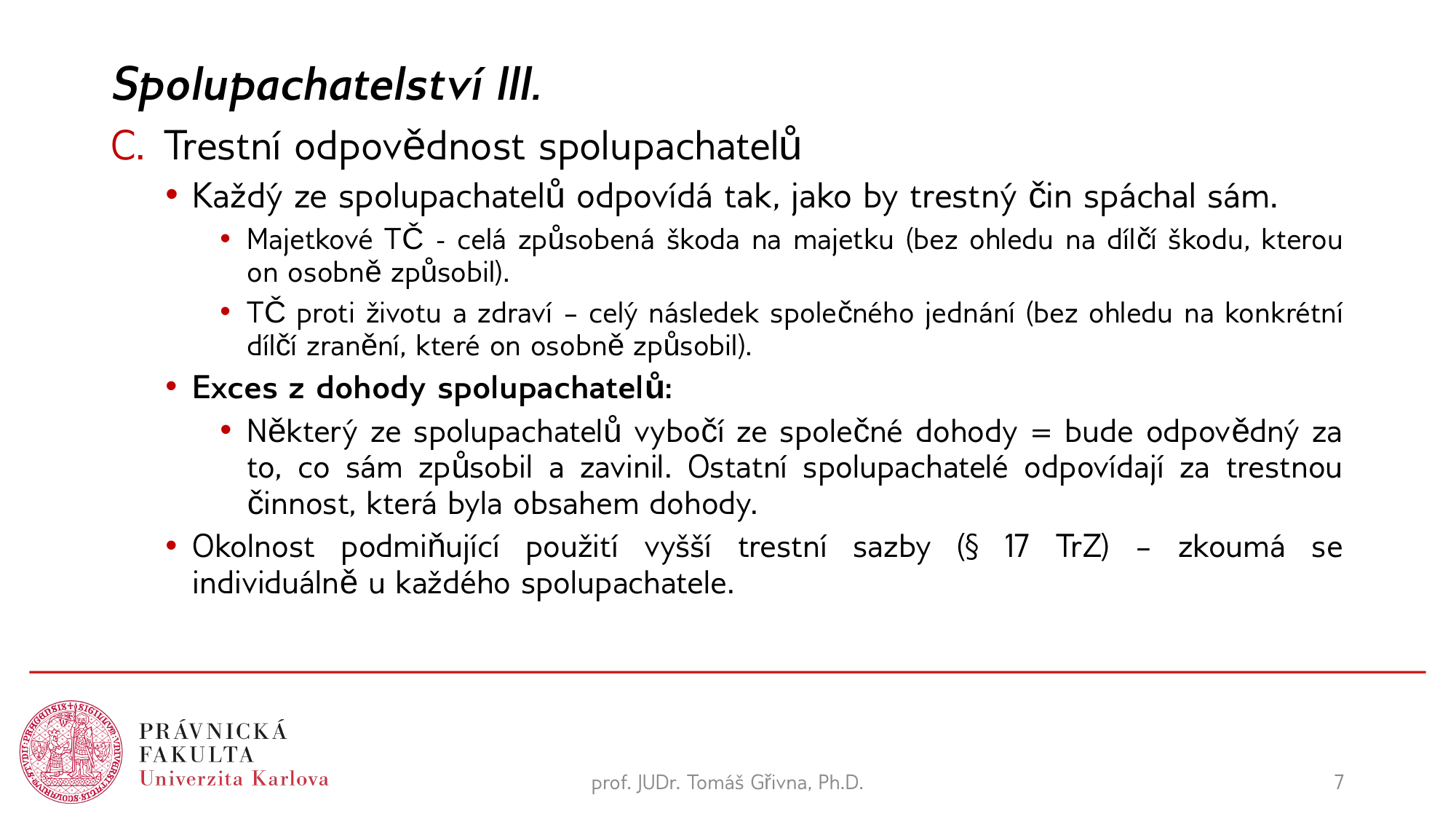

# Spolupachatelství III.
Trestní odpovědnost spolupachatelů
Každý ze spolupachatelů odpovídá tak, jako by trestný čin spáchal sám.
Majetkové TČ - celá způsobená škoda na majetku (bez ohledu na dílčí škodu, kterou on osobně způsobil).
TČ proti životu a zdraví – celý následek společného jednání (bez ohledu na konkrétní dílčí zranění, které on osobně způsobil).
Exces z dohody spolupachatelů:
Některý ze spolupachatelů vybočí ze společné dohody = bude odpovědný za to, co sám způsobil a zavinil. Ostatní spolupachatelé odpovídají za trestnou činnost, která byla obsahem dohody.
Okolnost podmiňující použití vyšší trestní sazby (§ 17 TrZ) – zkoumá se individuálně u každého spolupachatele.

prof. JUDr. Tomáš Gřivna, Ph.D.
7